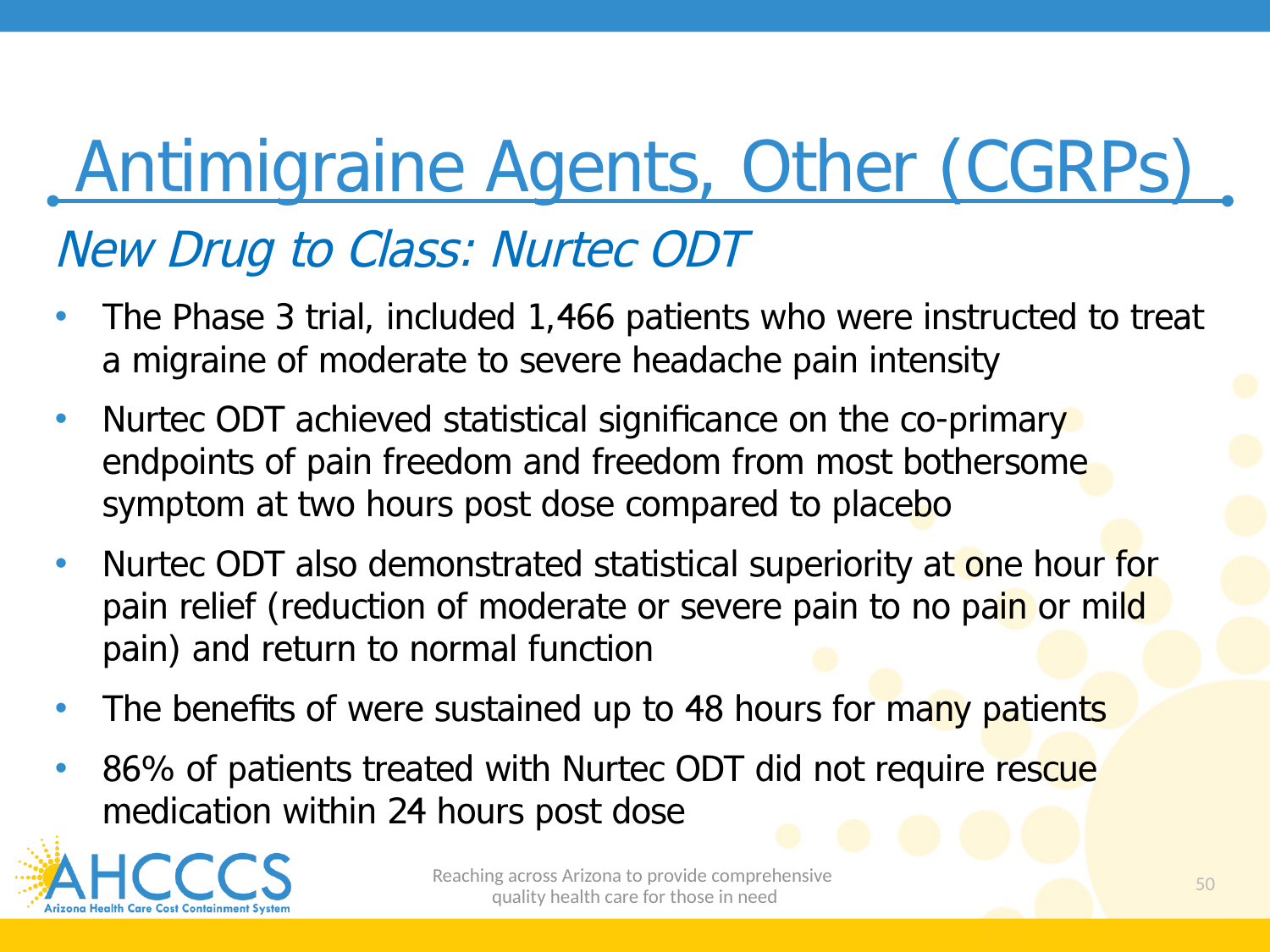

# Antimigraine Agents, Other (CGRPs)
New Drug to Class: Nurtec ODT
The Phase 3 trial, included 1,466 patients who were instructed to treat a migraine of moderate to severe headache pain intensity
Nurtec ODT achieved statistical significance on the co-primary endpoints of pain freedom and freedom from most bothersome symptom at two hours post dose compared to placebo
Nurtec ODT also demonstrated statistical superiority at one hour for pain relief (reduction of moderate or severe pain to no pain or mild pain) and return to normal function
The benefits of were sustained up to 48 hours for many patients
86% of patients treated with Nurtec ODT did not require rescue medication within 24 hours post dose
Reaching across Arizona to provide comprehensive
quality health care for those in need
50